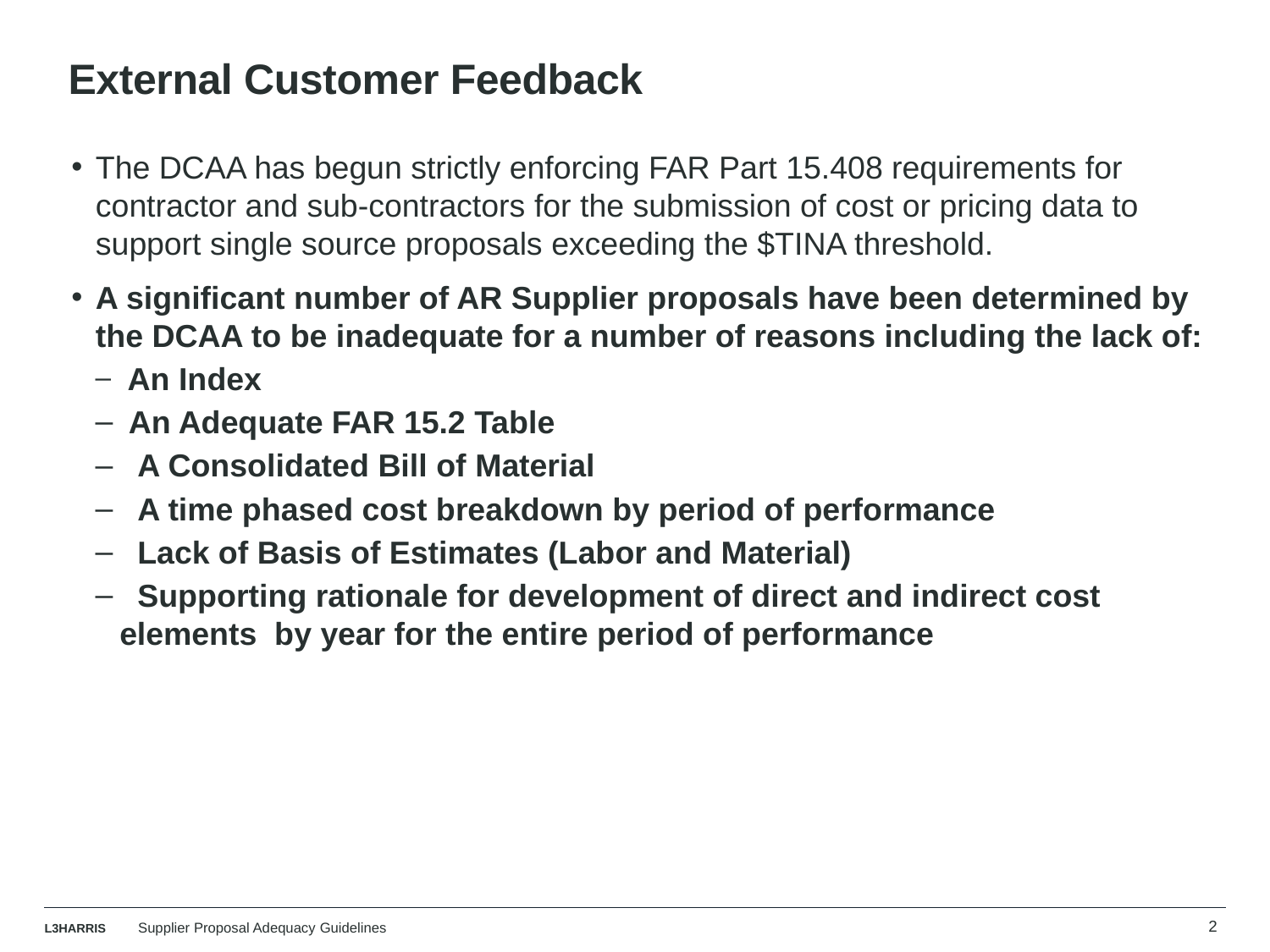

# External Customer Feedback
The DCAA has begun strictly enforcing FAR Part 15.408 requirements for contractor and sub-contractors for the submission of cost or pricing data to support single source proposals exceeding the $TINA threshold.
A significant number of AR Supplier proposals have been determined by the DCAA to be inadequate for a number of reasons including the lack of:
 An Index
 An Adequate FAR 15.2 Table
  A Consolidated Bill of Material
  A time phased cost breakdown by period of performance
  Lack of Basis of Estimates (Labor and Material)
  Supporting rationale for development of direct and indirect cost elements  by year for the entire period of performance